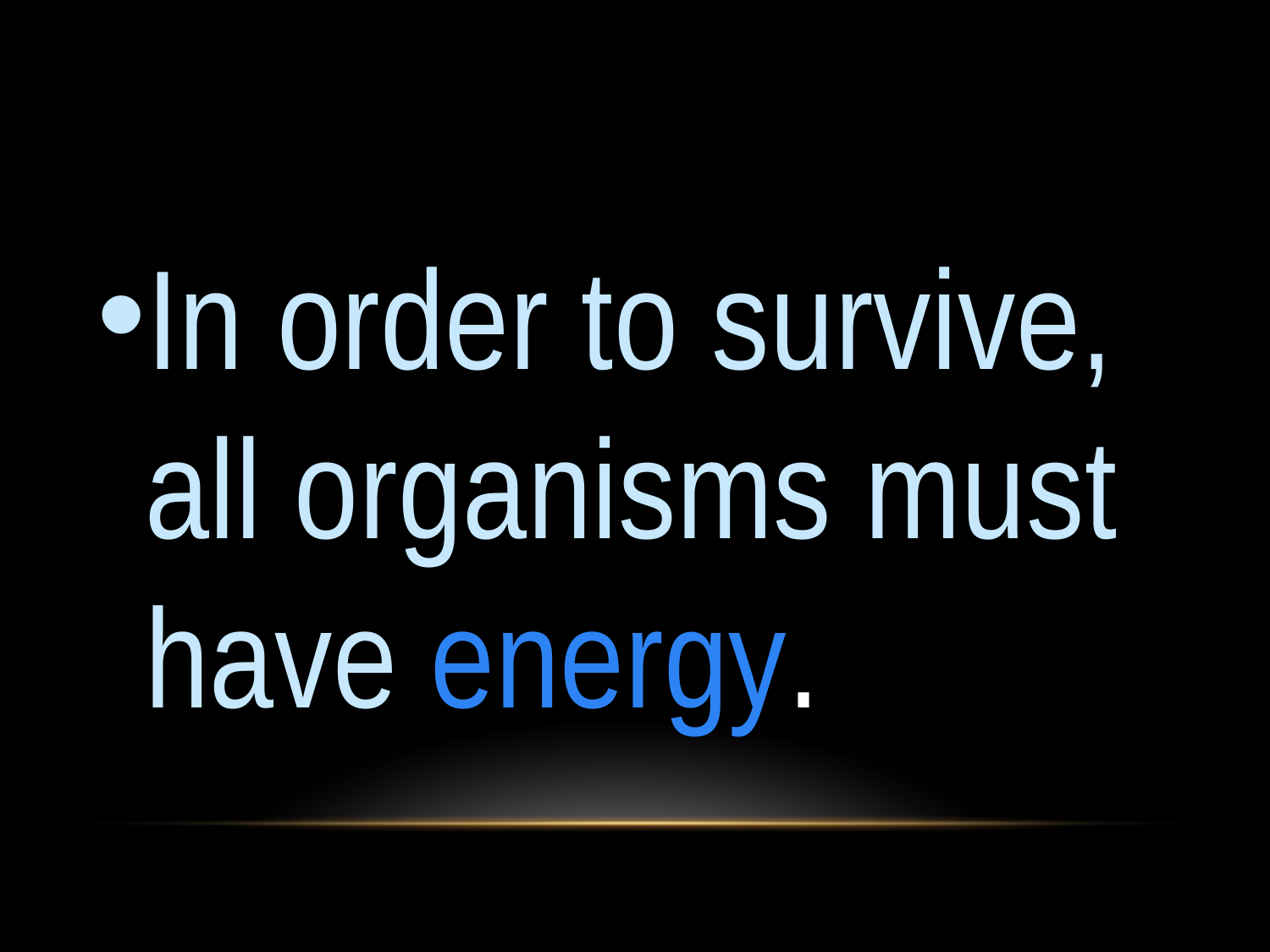

#
In order to survive, all organisms must have energy.